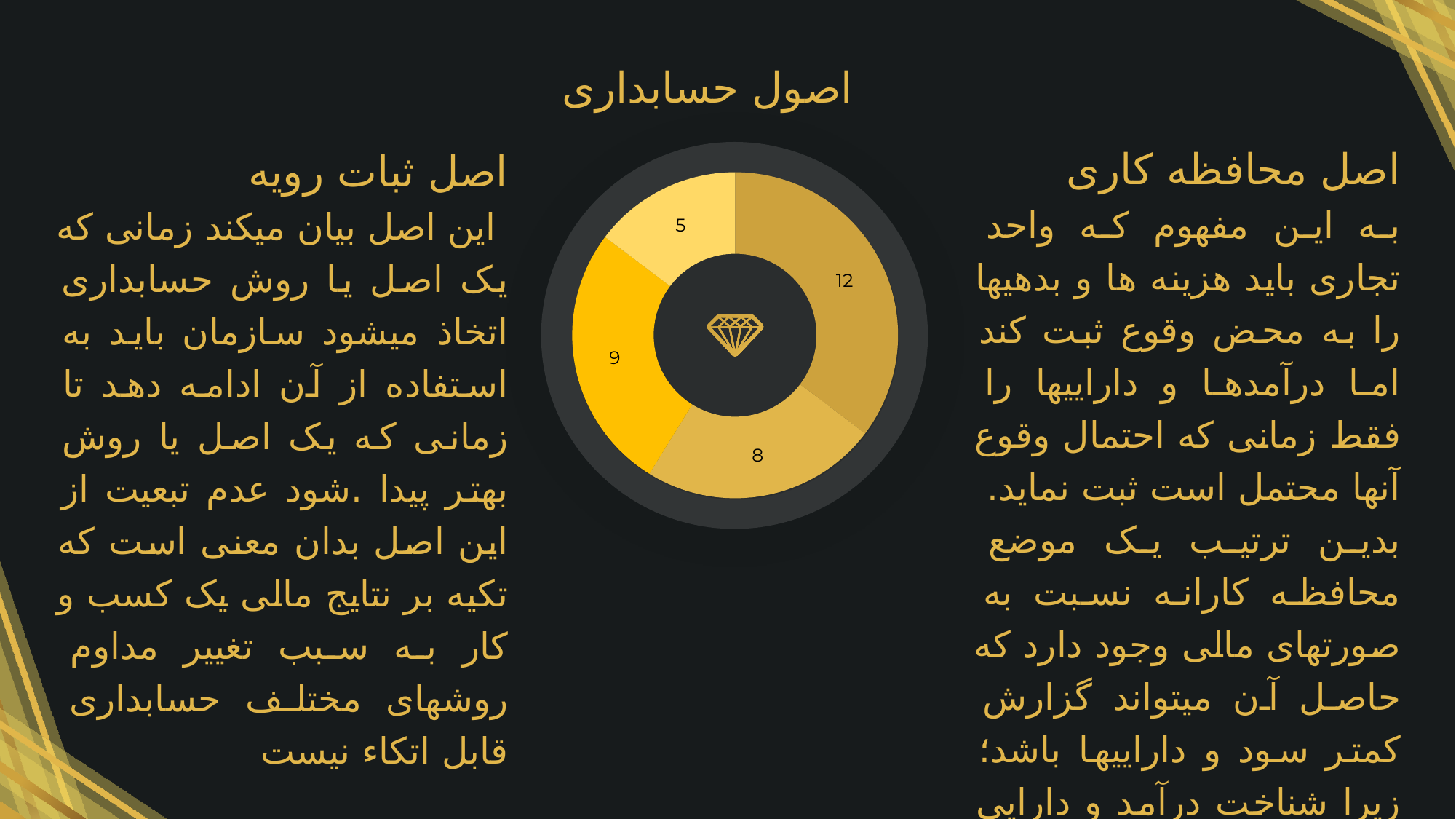

اصول حسابداری
اصل محافظه کاری
به این مفهوم که واحد تجاری باید هزینه ها و بدهیها را به محض وقوع ثبت کند اما درآمدها و داراییها را فقط زمانی که احتمال وقوع آنها محتمل است ثبت نماید.
بدین ترتیب یک موضع محافظه کارانه نسبت به صورتهای مالی وجود دارد که حاصل آن میتواند گزارش کمتر سود و داراییها باشد؛ زیرا شناخت درآمد و دارایی به تعویق افتاده است اما هزینه و بدهیها سریع تر شناسایی شده است.
اصل ثبات رویه
 این اصل بیان میکند زمانی که یک اصل یا روش حسابداری اتخاذ میشود سازمان باید به استفاده از آن ادامه دهد تا زمانی که یک اصل یا روش بهتر پیدا .شود عدم تبعیت از این اصل بدان معنی است که تکیه بر نتایج مالی یک کسب و کار به سبب تغییر مداوم روشهای مختلف حسابداری قابل اتکاء نیست

### Chart

| Category | Sales |
|---|---|
| 1st Qtr | 12.0 |
| 2nd Qtr | 8.0 |